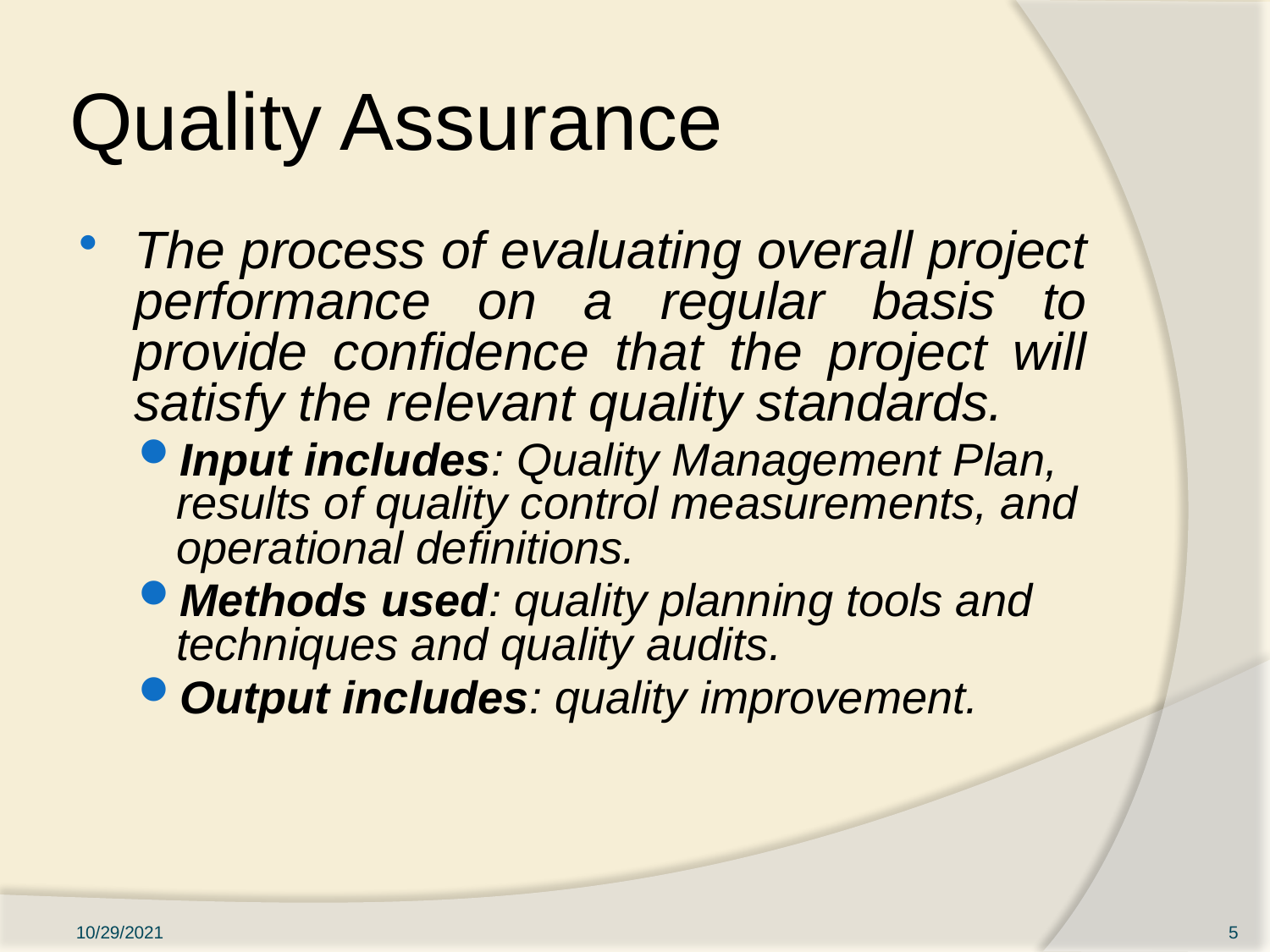

# Quality Assurance
The process of evaluating overall project performance on a regular basis to provide confidence that the project will satisfy the relevant quality standards.
Input includes: Quality Management Plan, results of quality control measurements, and operational definitions.
Methods used: quality planning tools and techniques and quality audits.
Output includes: quality improvement.

10/29/2021
5